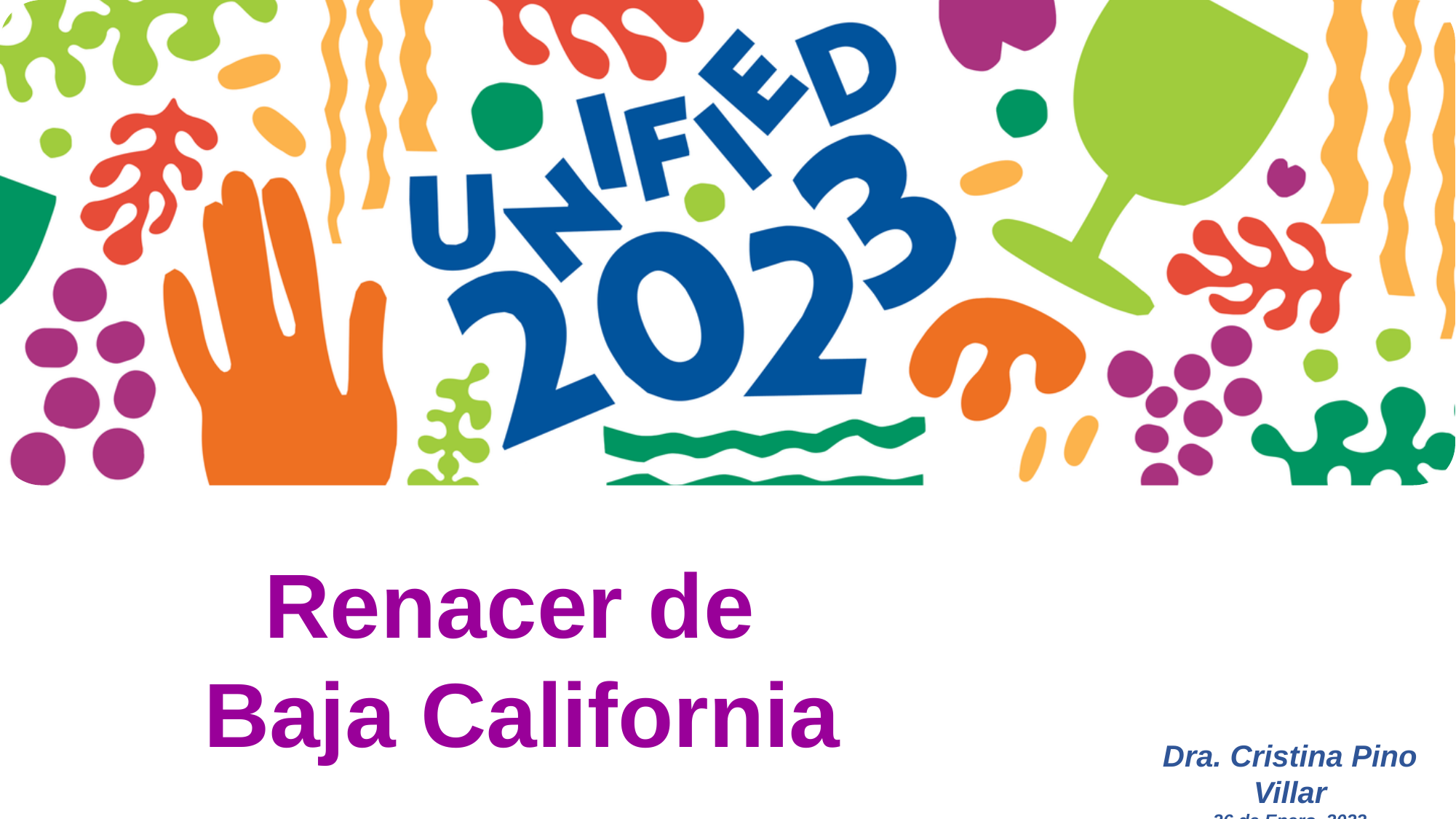

Renacer de
Baja California
Dra. Cristina Pino Villar
26 de Enero, 2023